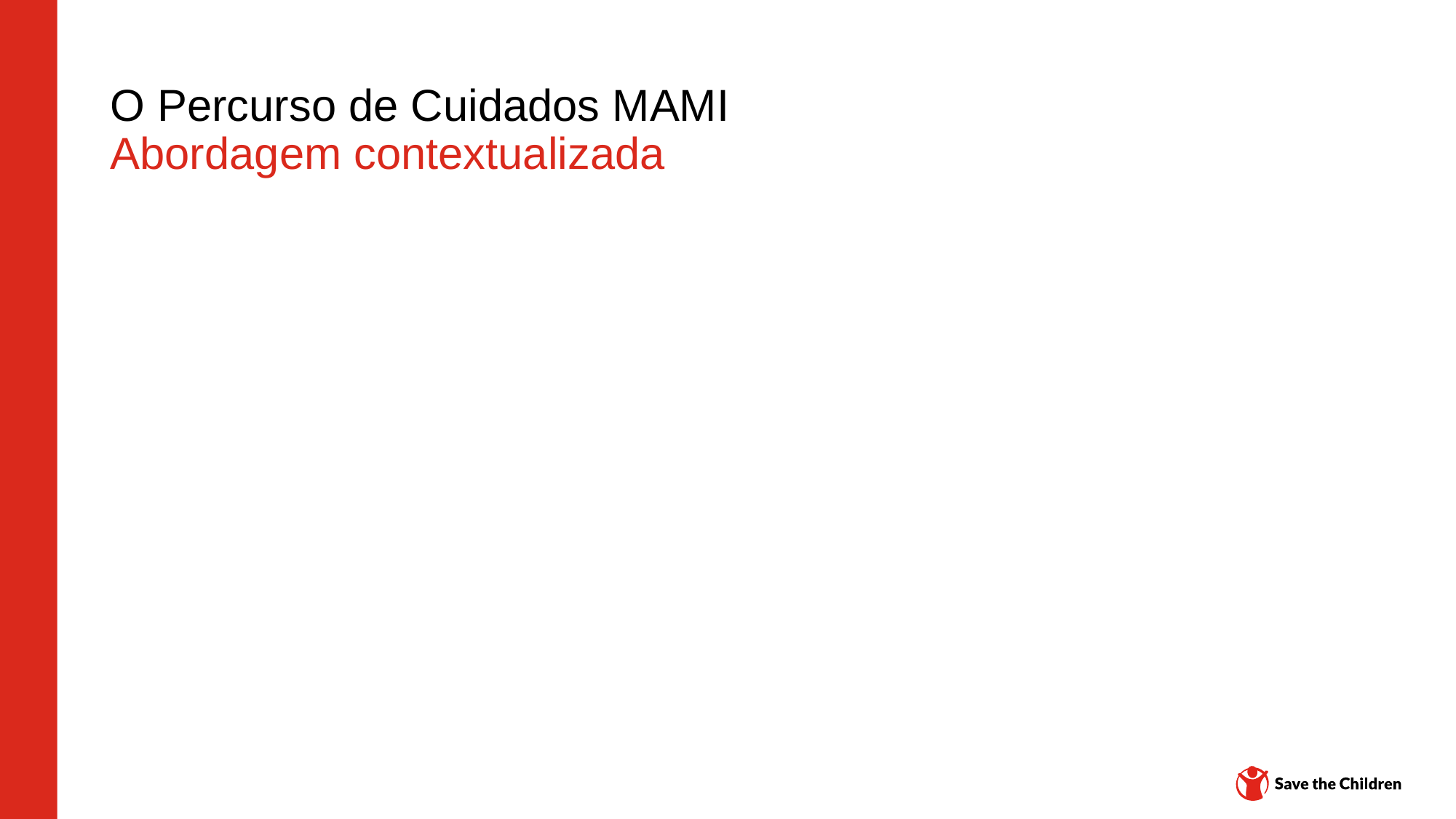

# O Percurso de Cuidados MAMI Abordagem contextualizada

Hub de conteúdo: CH1304412